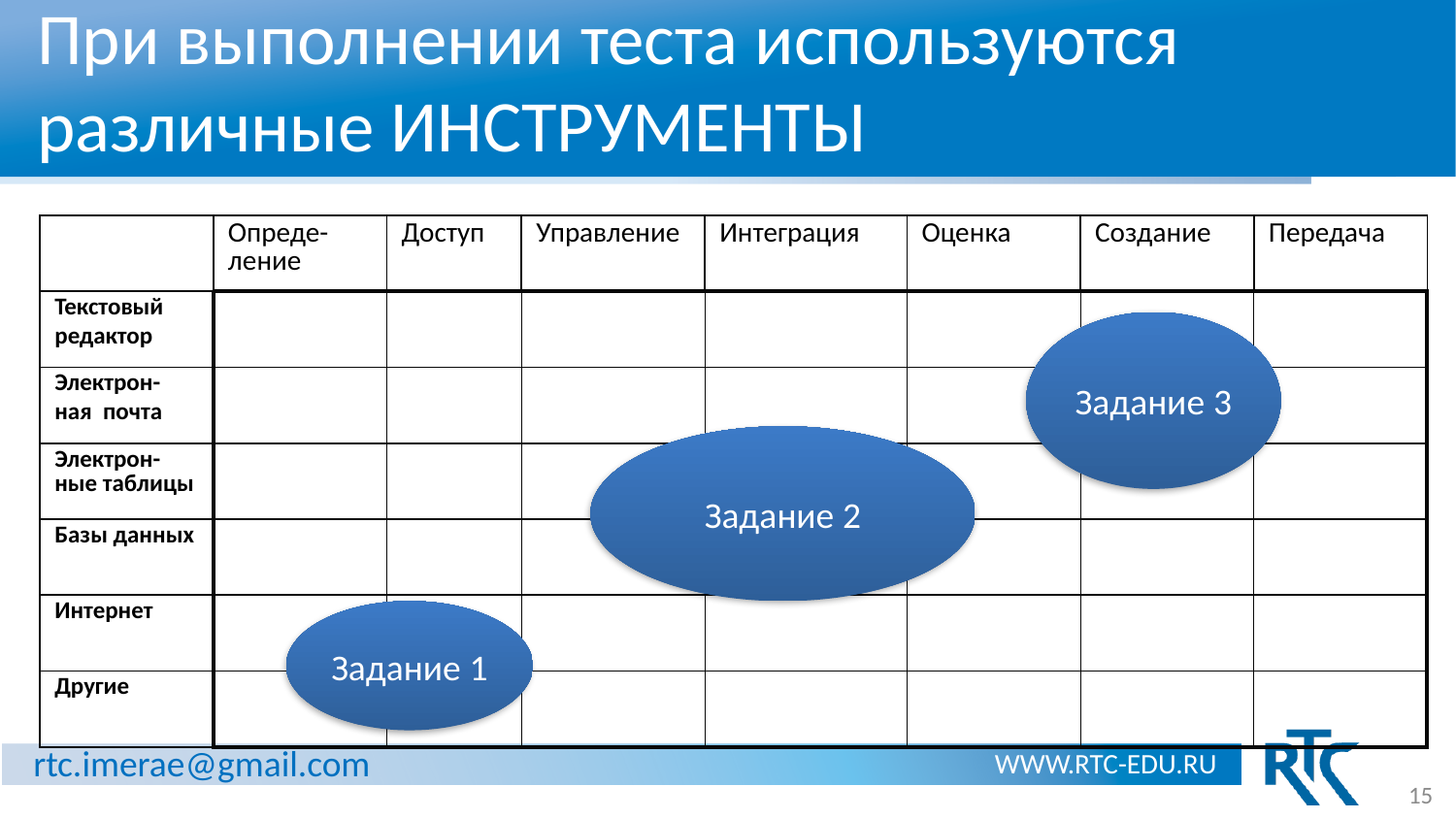

# При выполнении теста используются различные ИНСТРУМЕНТЫ

|  | Опреде-ление | Доступ | Управление | Интеграция | Оценка | Создание | Передача |
| --- | --- | --- | --- | --- | --- | --- | --- |
| Текстовый редактор |  |  |  |  |  |  |  |
| Электрон- ная почта |  |  |  |  |  |  |  |
| Электрон-ные таблицы |  |  |  |  |  |  |  |
| Базы данных |  |  |  |  |  |  |  |
| Интернет |  |  |  |  |  |  |  |
| Другие |  |  |  |  |  |  |  |
Задание 3
Задание 2
Задание 1
15